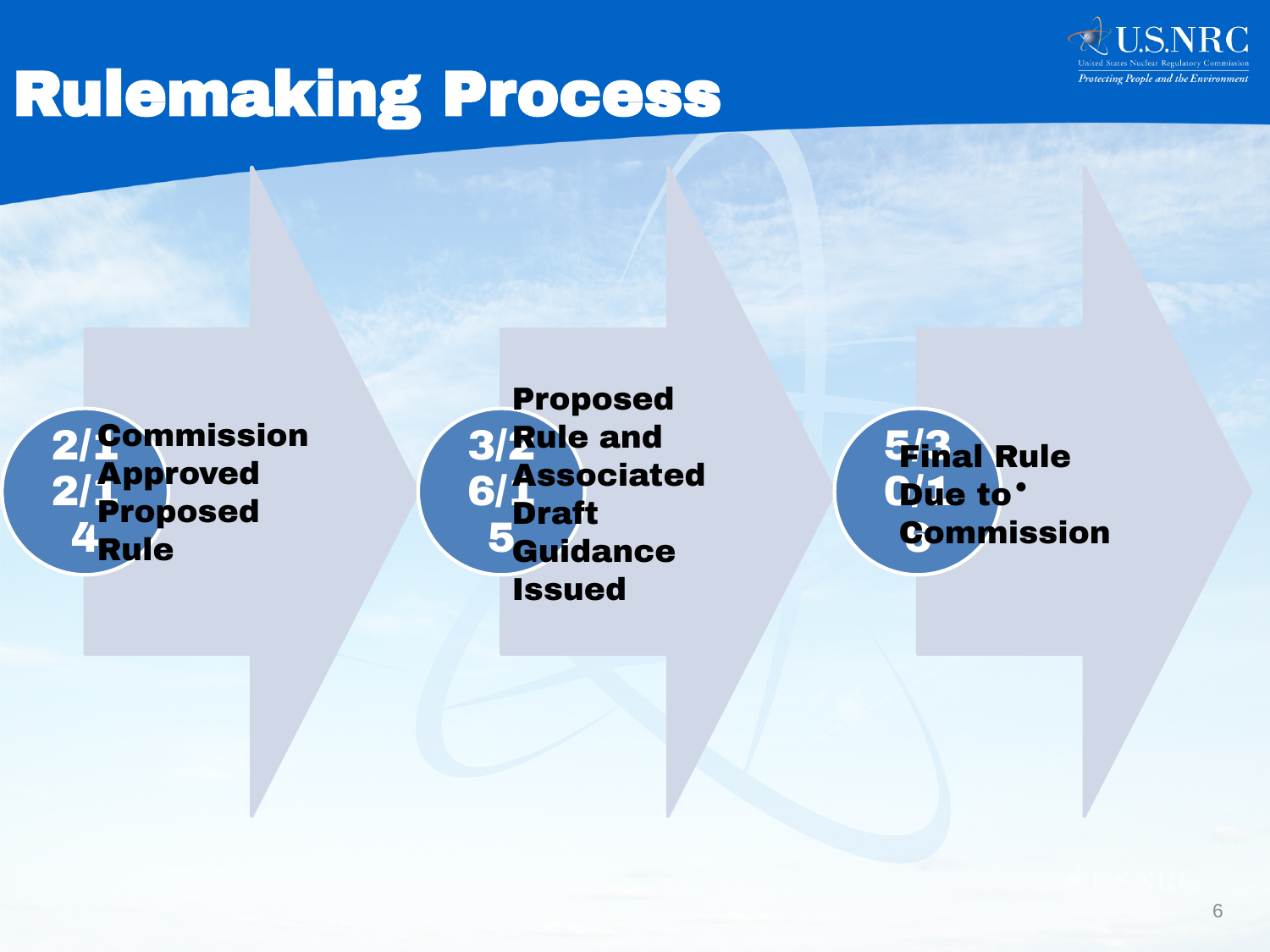

# Rulemaking Process

Proposed Rule and Associated Draft Guidance Issued
Commission Approved Proposed Rule
Final Rule Due to Commission
6